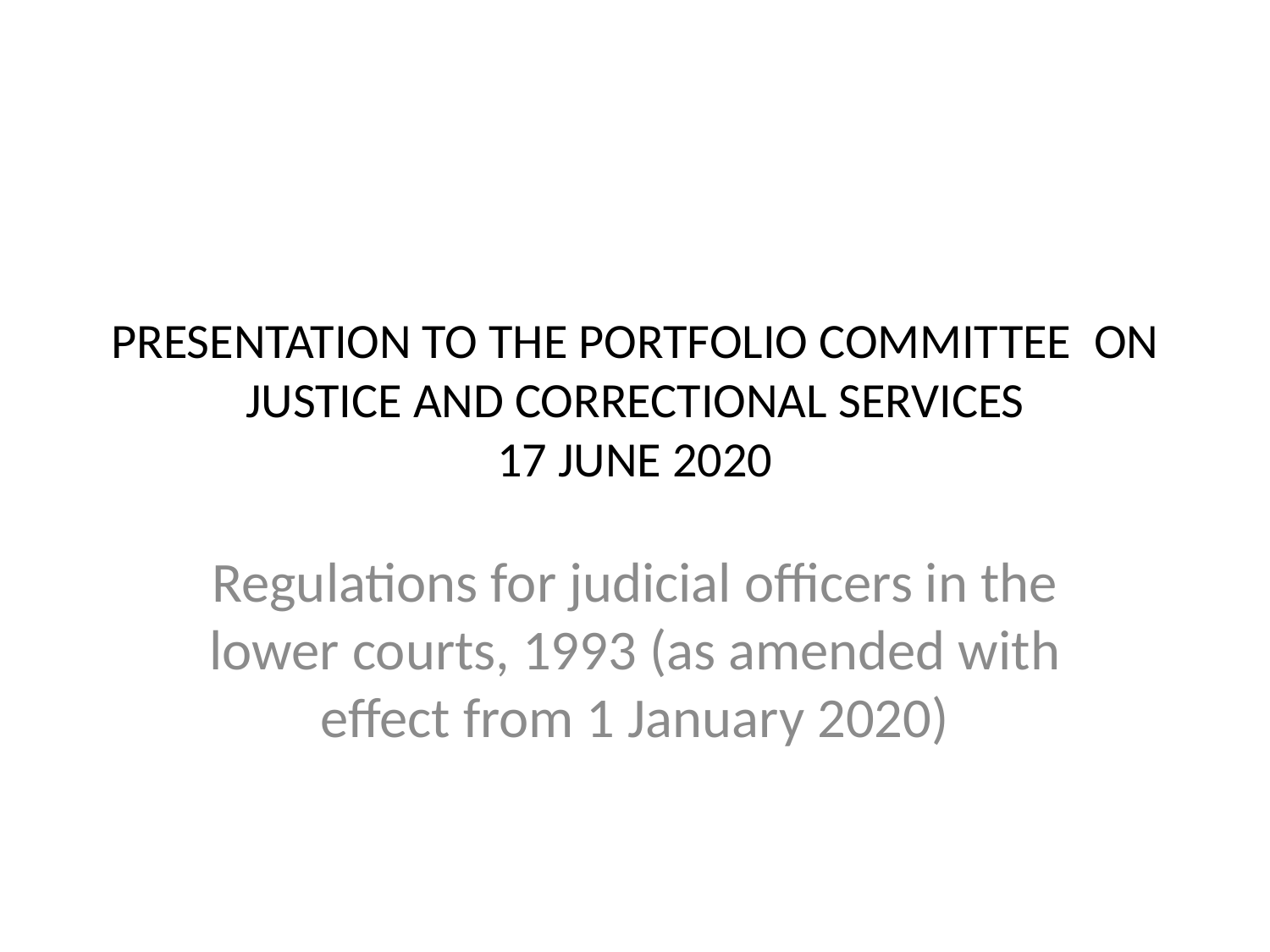

# PRESENTATION TO THE PORTFOLIO COMMITTEE  ON JUSTICE AND CORRECTIONAL SERVICES 17 JUNE 2020
Regulations for judicial officers in the lower courts, 1993 (as amended with effect from 1 January 2020)